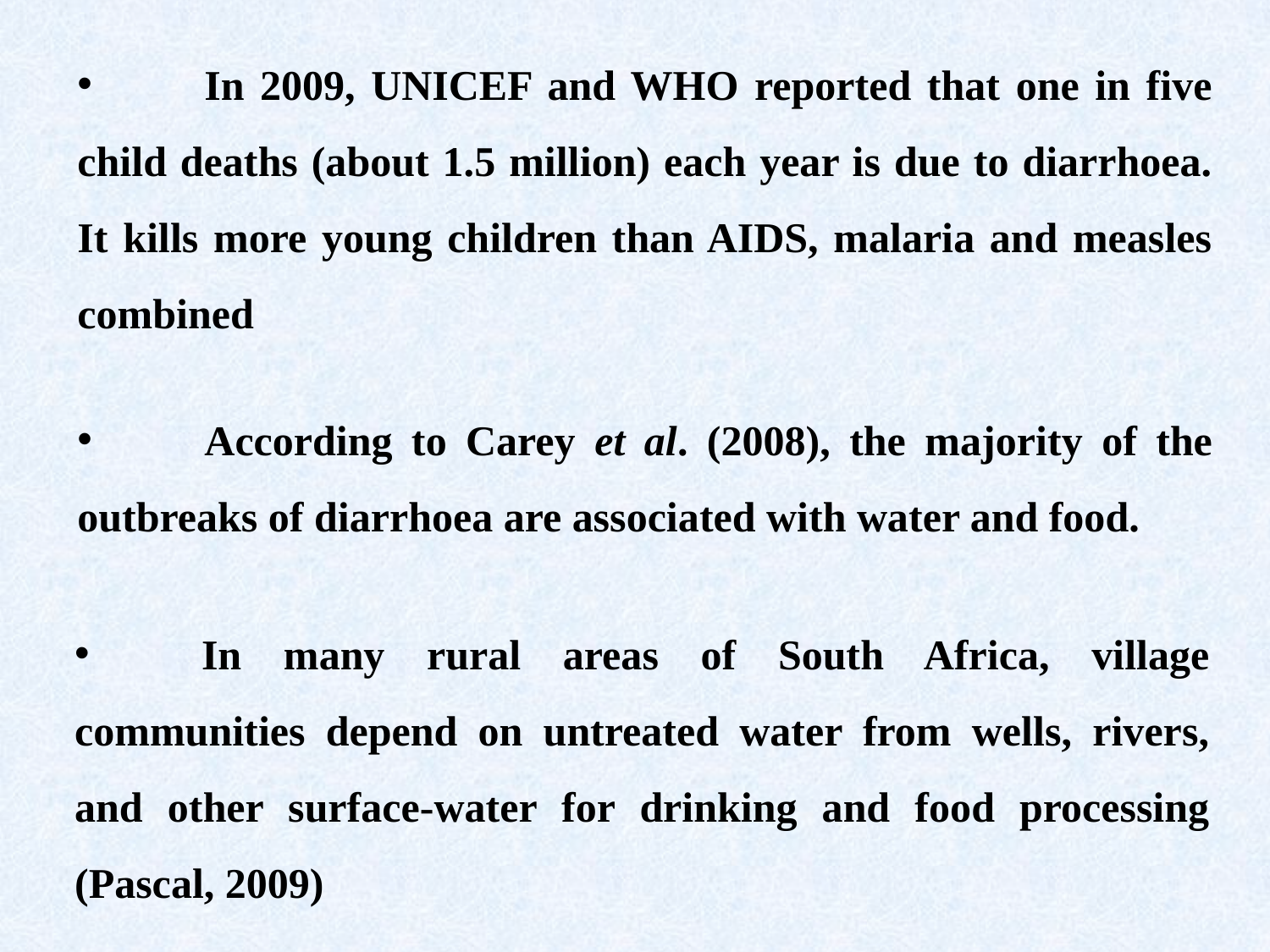

In 2009, UNICEF and WHO reported that one in five child deaths (about 1.5 million) each year is due to diarrhoea. It kills more young children than AIDS, malaria and measles combined

	According to Carey et al. (2008), the majority of the outbreaks of diarrhoea are associated with water and food.
	In many rural areas of South Africa, village communities depend on untreated water from wells, rivers, and other surface-water for drinking and food processing (Pascal, 2009)